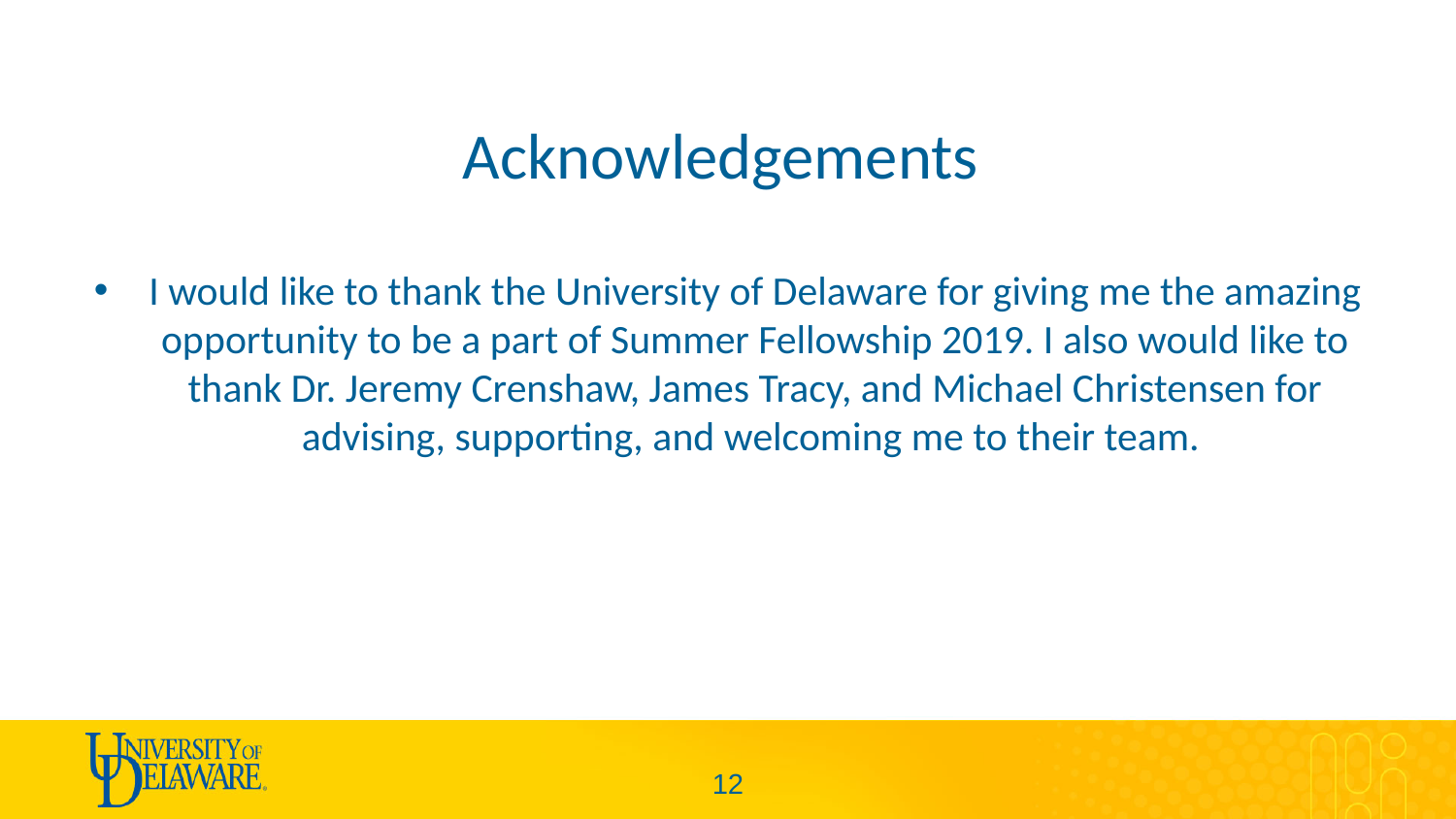

# Acknowledgements
I would like to thank the University of Delaware for giving me the amazing opportunity to be a part of Summer Fellowship 2019. I also would like to thank Dr. Jeremy Crenshaw, James Tracy, and Michael Christensen for advising, supporting, and welcoming me to their team.
12